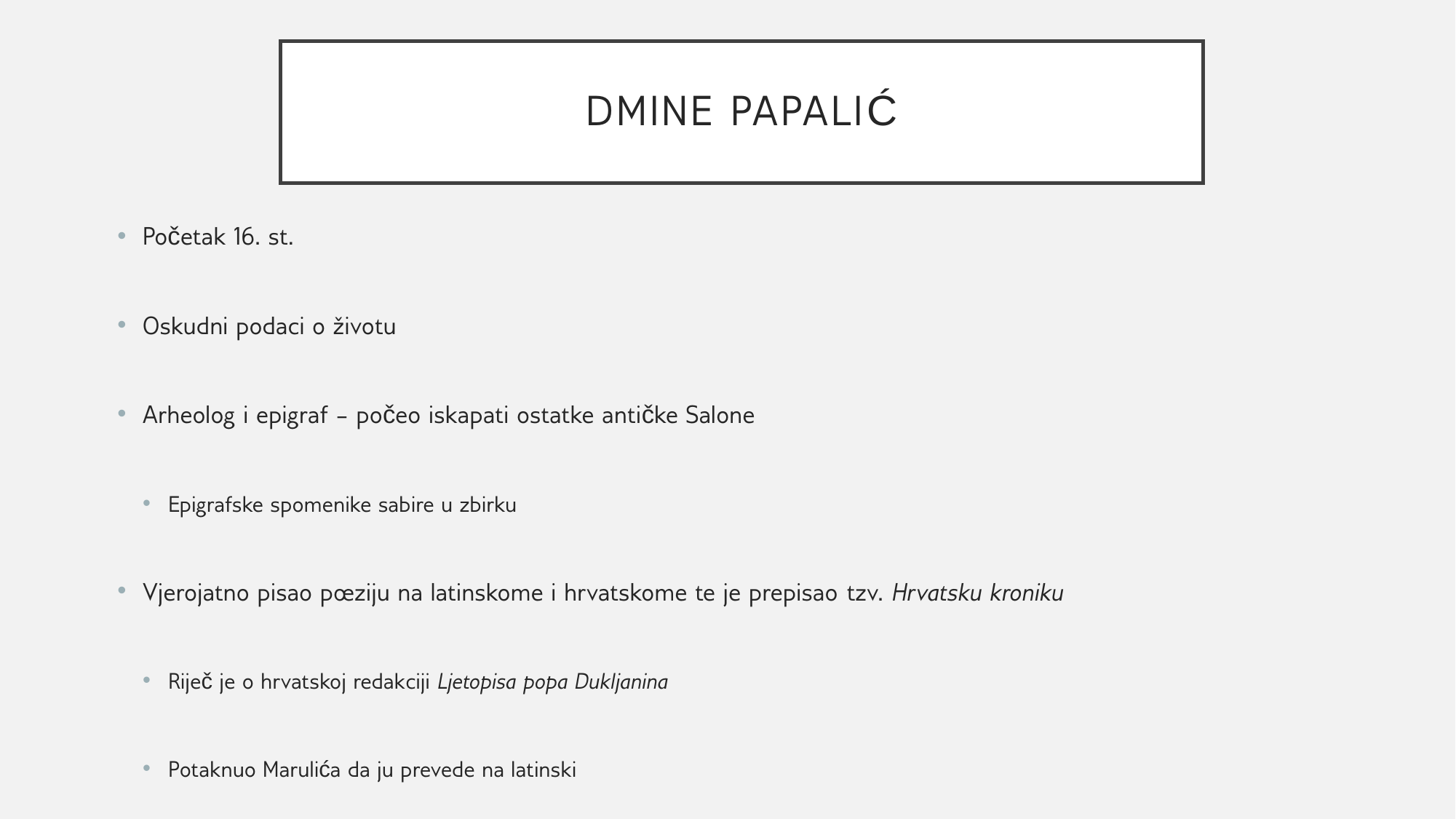

# Dmine papalić
Početak 16. st.

Oskudni podaci o životu

Arheolog i epigraf – počeo iskapati ostatke antičke Salone

Epigrafske spomenike sabire u zbirku

Vjerojatno pisao poeziju na latinskome i hrvatskome te je prepisao tzv. Hrvatsku kroniku

Riječ je o hrvatskoj redakciji Ljetopisa popa Dukljanina

Potaknuo Marulića da ju prevede na latinski